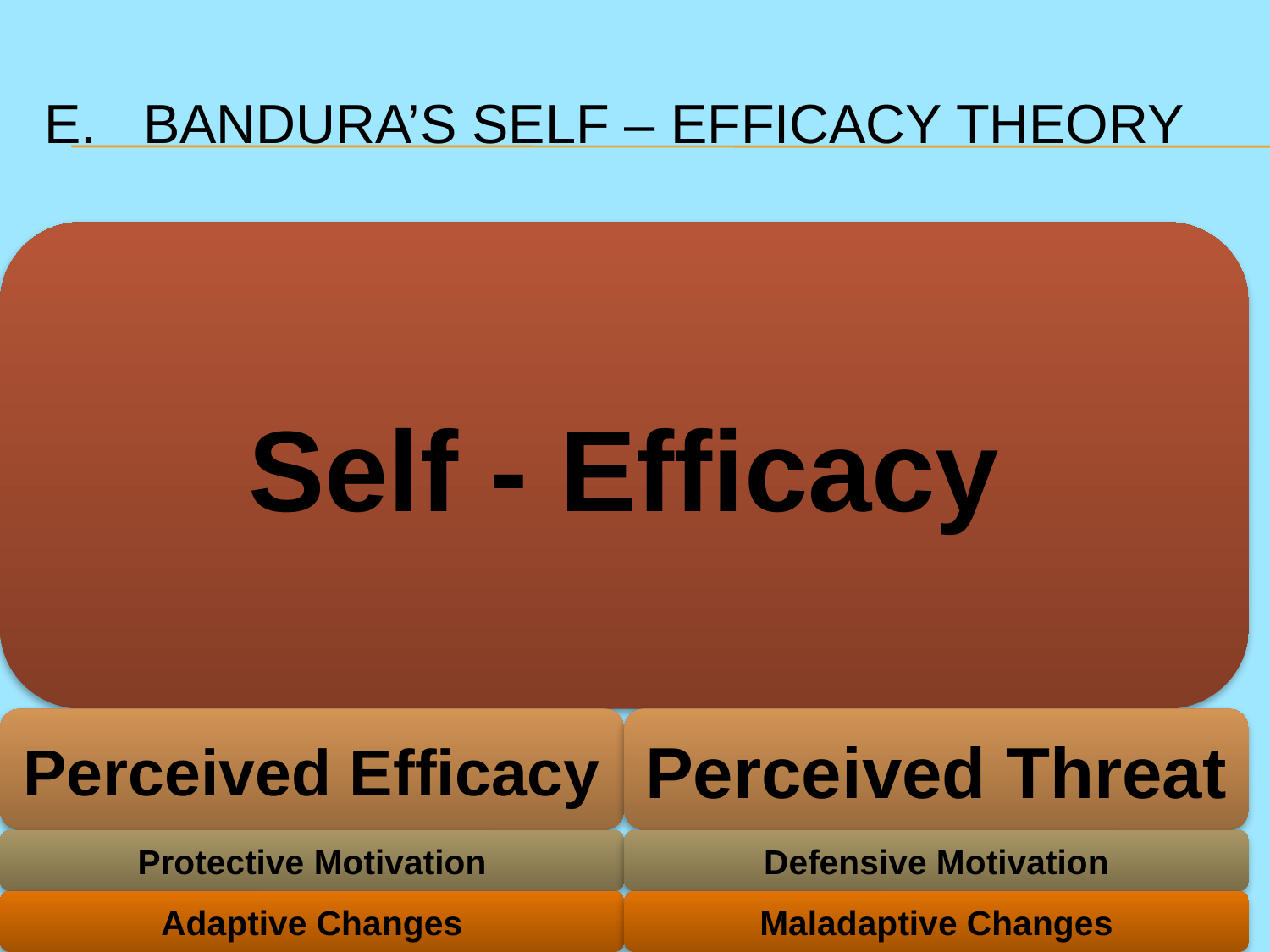

# E.	Bandura’s Self – Efficacy Theory
Self - Efficacy
Protective Motivation
Adaptive Changes
Defensive Motivation
Maladaptive Changes
Perceived Efficacy
Perceived Threat